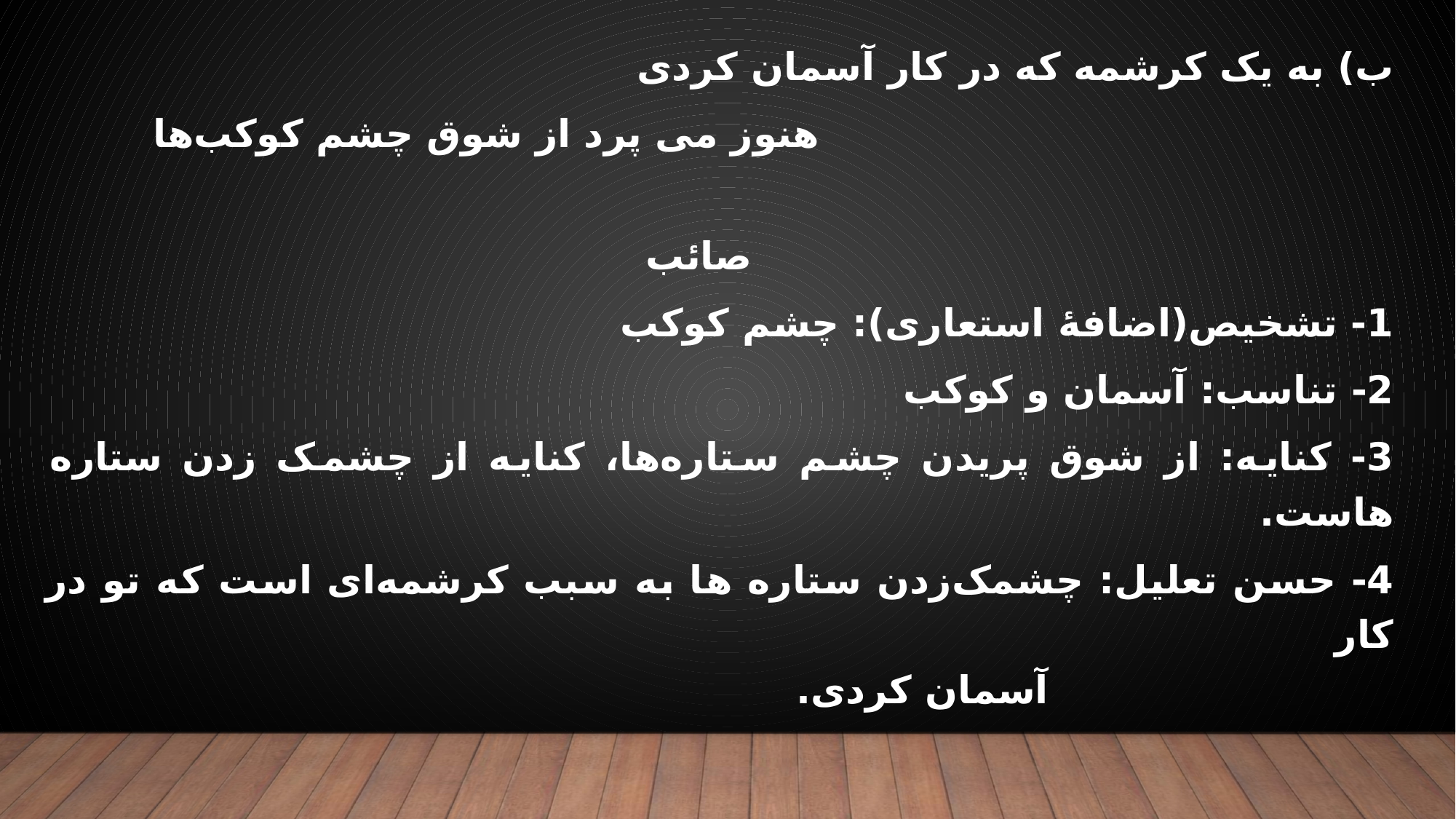

ب) به یک کرشمه که در کار آسمان کردی
                                   هنوز می پرد از شوق چشم کوکب‌ها
                                                                                                         صائب
1- تشخیص(اضافۀ استعاری): چشم کوکب
2- تناسب: آسمان و کوکب
3- کنایه: از شوق پریدن چشم ستاره‌ها، کنایه از چشمک زدن ستاره هاست.
4- حسن تعلیل: چشمک‌زدن ستاره ها به سبب کرشمه‌ای است که تو در کار
                          آسمان کردی.